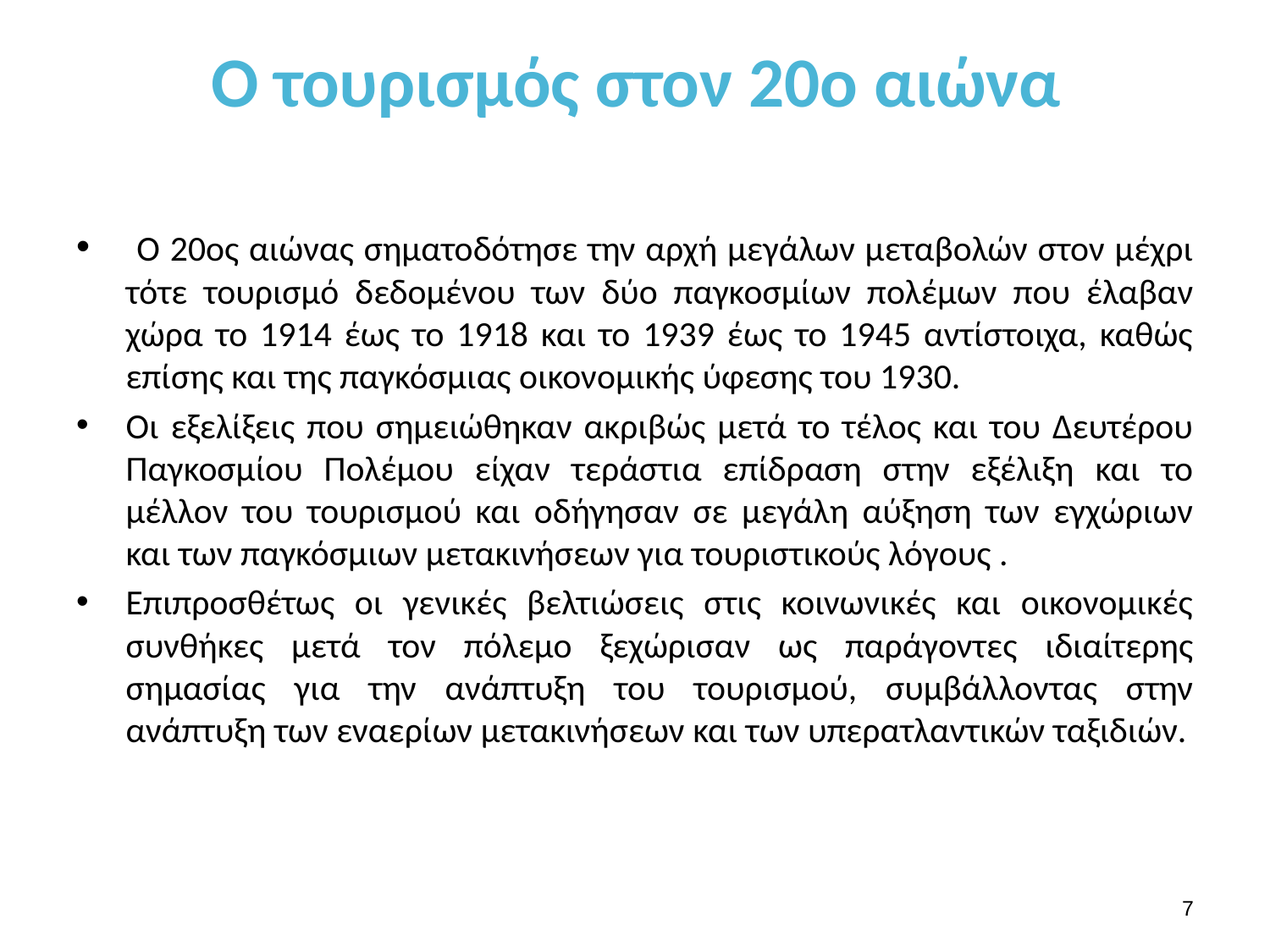

# Ο τουρισμός στον 20ο αιώνα

 Ο 20ος αιώνας σηματοδότησε την αρχή μεγάλων μεταβολών στον μέχρι τότε τουρισμό δεδομένου των δύο παγκοσμίων πολέμων που έλαβαν χώρα το 1914 έως το 1918 και το 1939 έως το 1945 αντίστοιχα, καθώς επίσης και της παγκόσμιας οικονομικής ύφεσης του 1930.
Οι εξελίξεις που σημειώθηκαν ακριβώς μετά το τέλος και του Δευτέρου Παγκοσμίου Πολέμου είχαν τεράστια επίδραση στην εξέλιξη και το μέλλον του τουρισμού και οδήγησαν σε μεγάλη αύξηση των εγχώριων και των παγκόσμιων μετακινήσεων για τουριστικούς λόγους .
Επιπροσθέτως οι γενικές βελτιώσεις στις κοινωνικές και οικονομικές συνθήκες μετά τον πόλεμο ξεχώρισαν ως παράγοντες ιδιαίτερης σημασίας για την ανάπτυξη του τουρισμού, συμβάλλοντας στην ανάπτυξη των εναερίων μετακινήσεων και των υπερατλαντικών ταξιδιών.
7